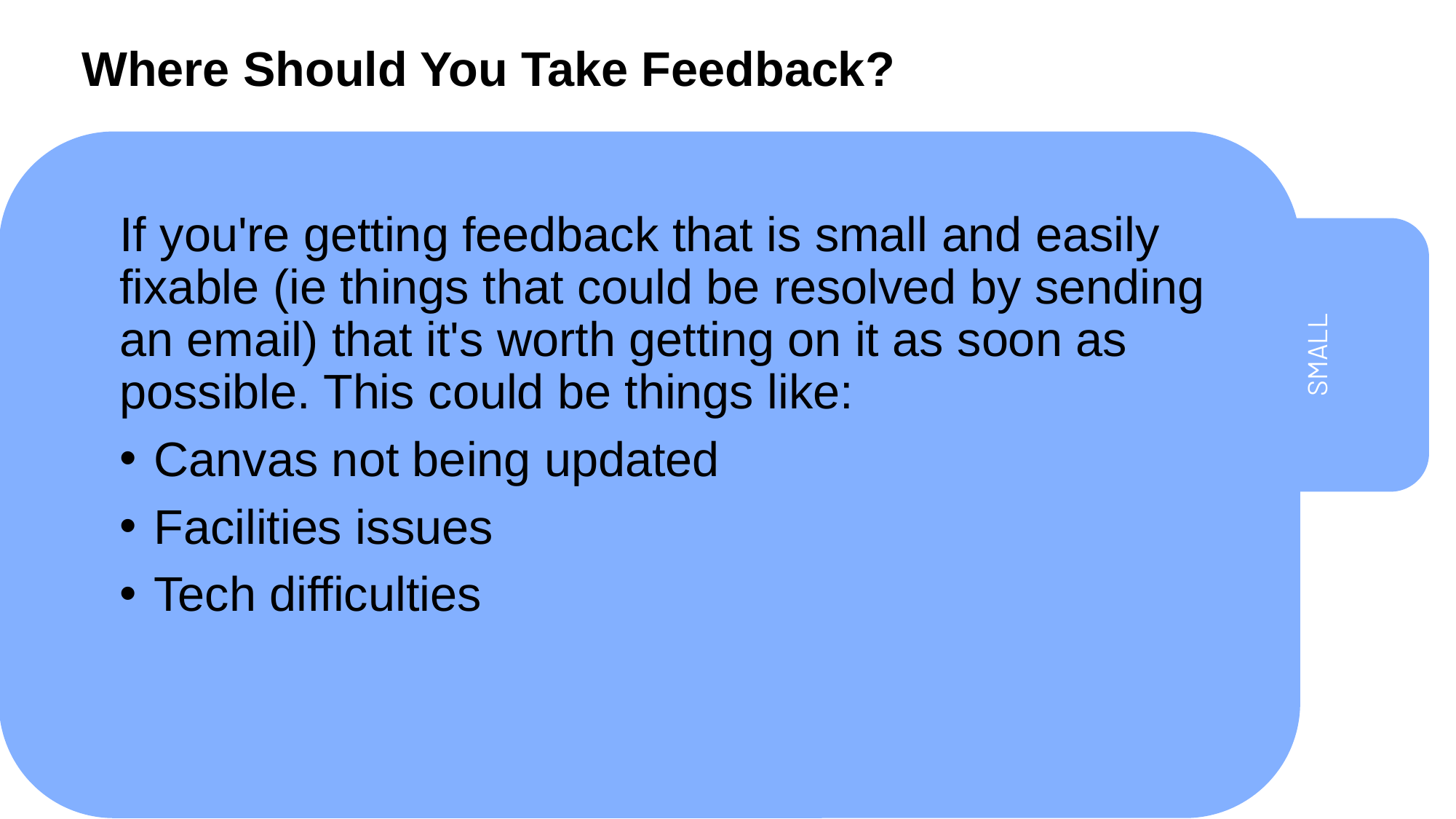

Where Should You Take Feedback?

SMALL
If you're getting feedback that is small and easily fixable (ie things that could be resolved by sending an email) that it's worth getting on it as soon as possible. This could be things like:
Canvas not being updated
Facilities issues
Tech difficulties